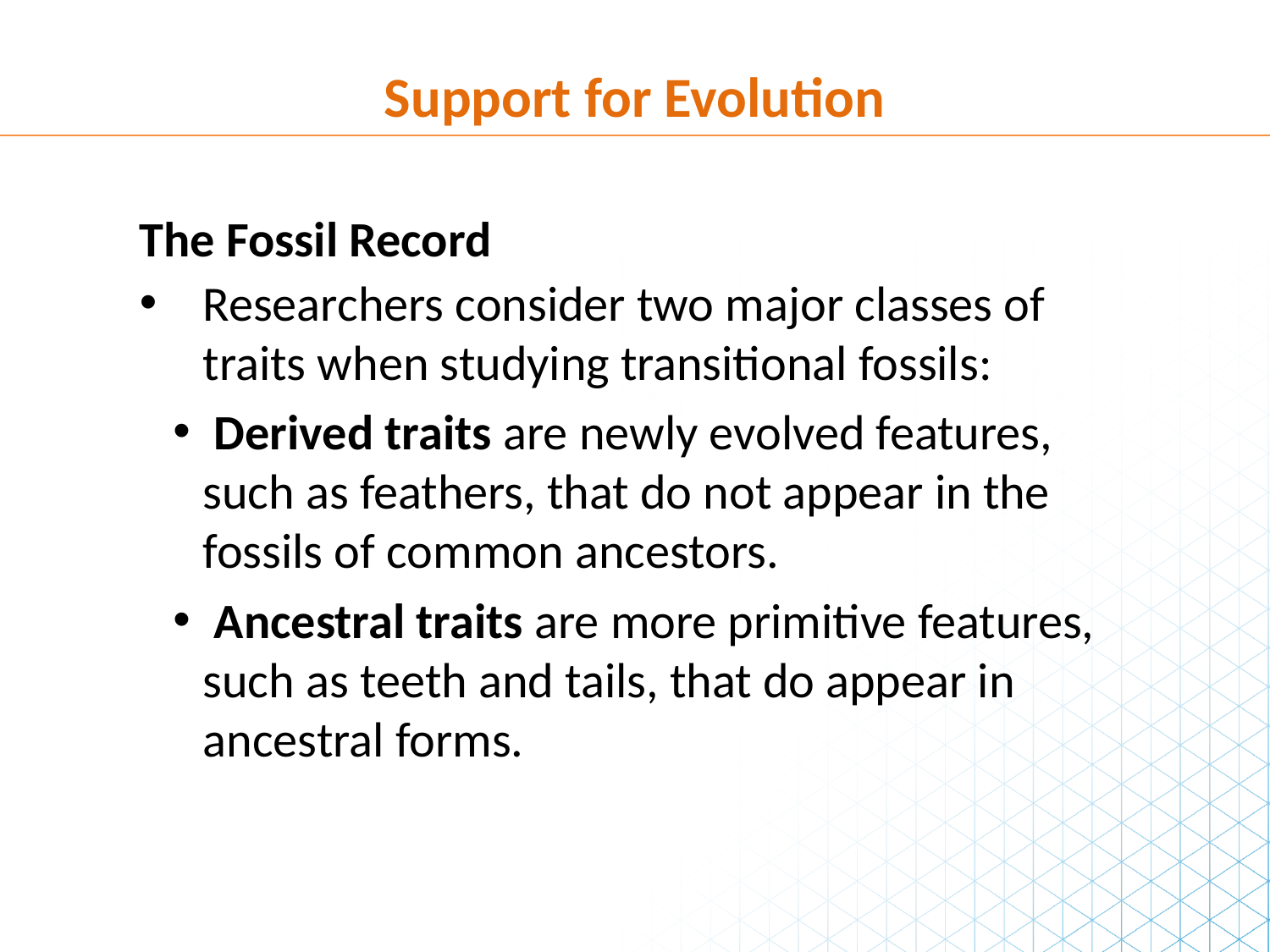

Support for Evolution
The Fossil Record
Researchers consider two major classes of traits when studying transitional fossils:
 Derived traits are newly evolved features, such as feathers, that do not appear in the fossils of common ancestors.
 Ancestral traits are more primitive features, such as teeth and tails, that do appear in ancestral forms.